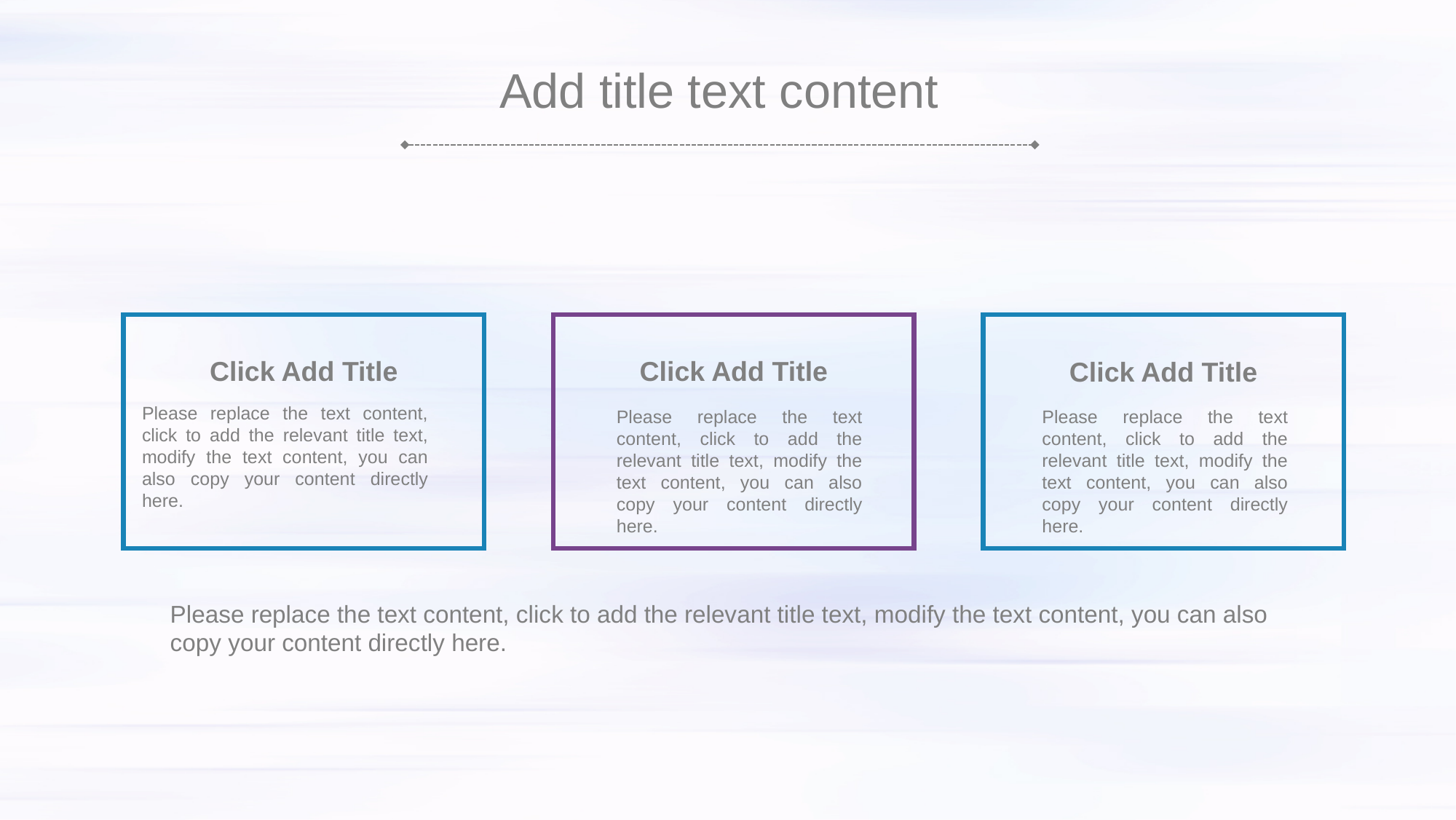

Add title text content

Click Add Title
Click Add Title
Click Add Title
Please replace the text content, click to add the relevant title text, modify the text content, you can also copy your content directly here.

Please replace the text content, click to add the relevant title text, modify the text content, you can also copy your content directly here.

Please replace the text content, click to add the relevant title text, modify the text content, you can also copy your content directly here.

Please replace the text content, click to add the relevant title text, modify the text content, you can also copy your content directly here.